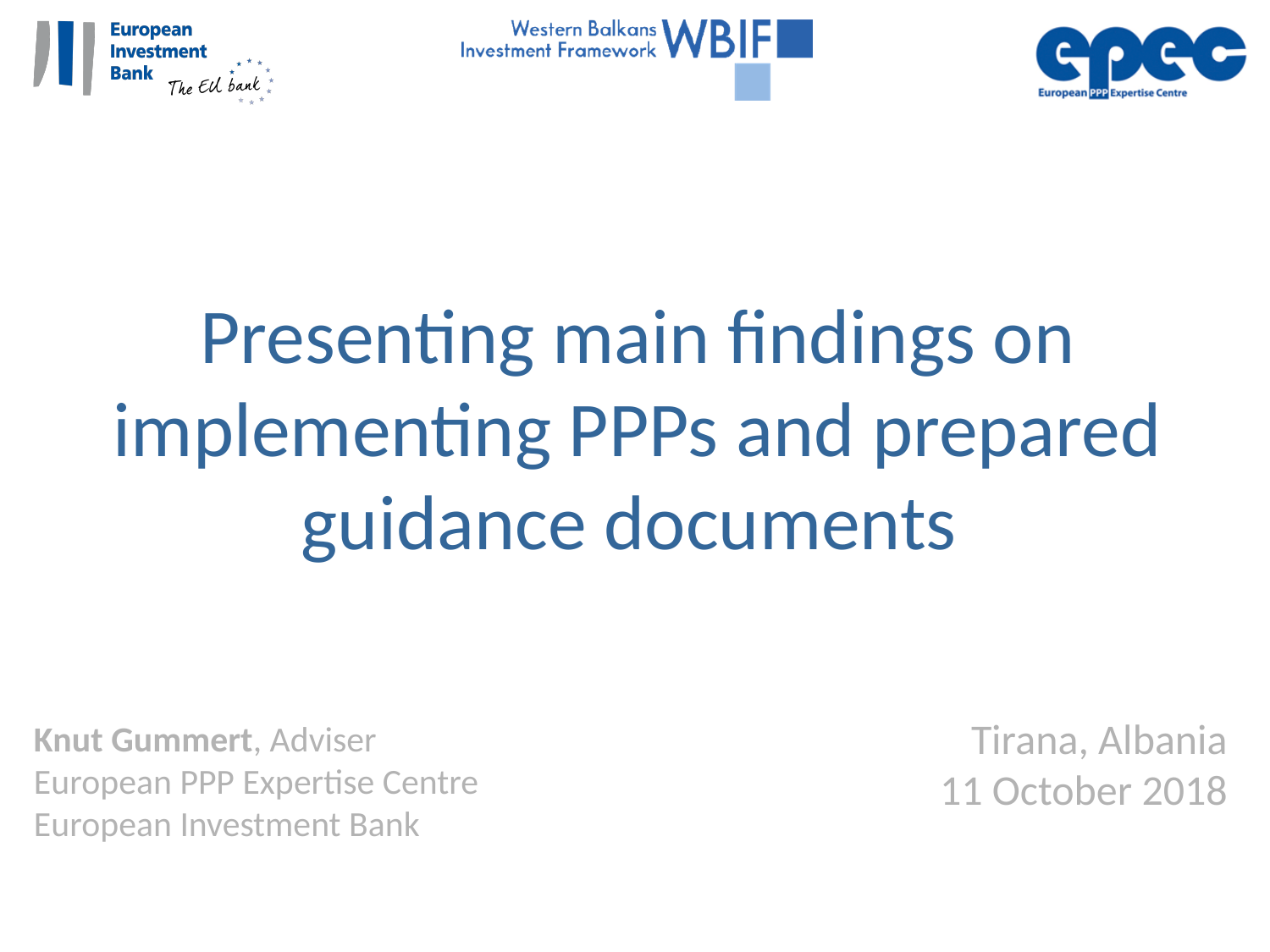

Presenting main findings on implementing PPPs and prepared guidance documents

Tirana, Albania
11 October 2018
Knut Gummert, Adviser
European PPP Expertise Centre
European Investment Bank